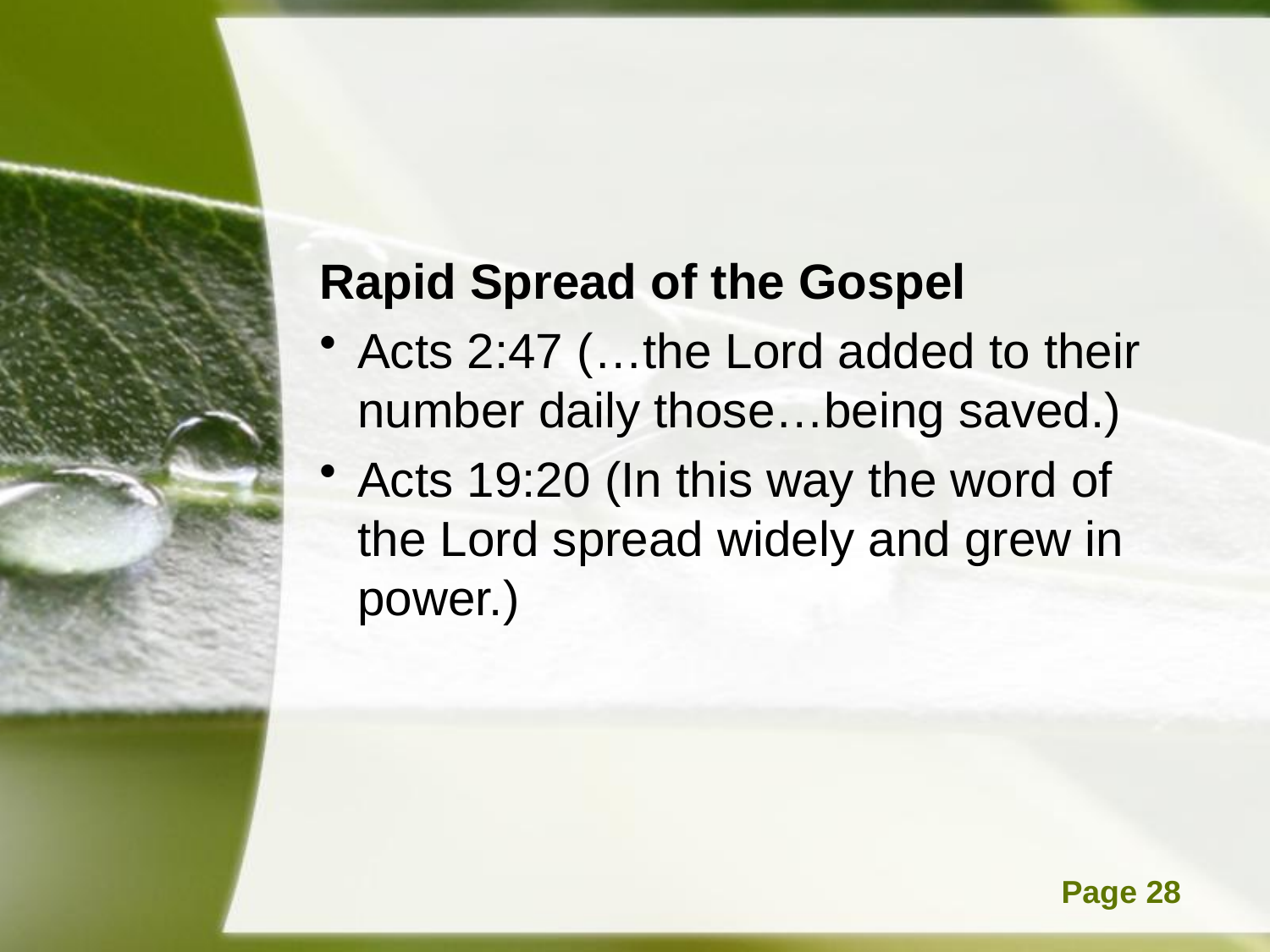

#
Rapid Spread of the Gospel
Acts 2:47 (…the Lord added to their number daily those…being saved.)
Acts 19:20 (In this way the word of the Lord spread widely and grew in power.)